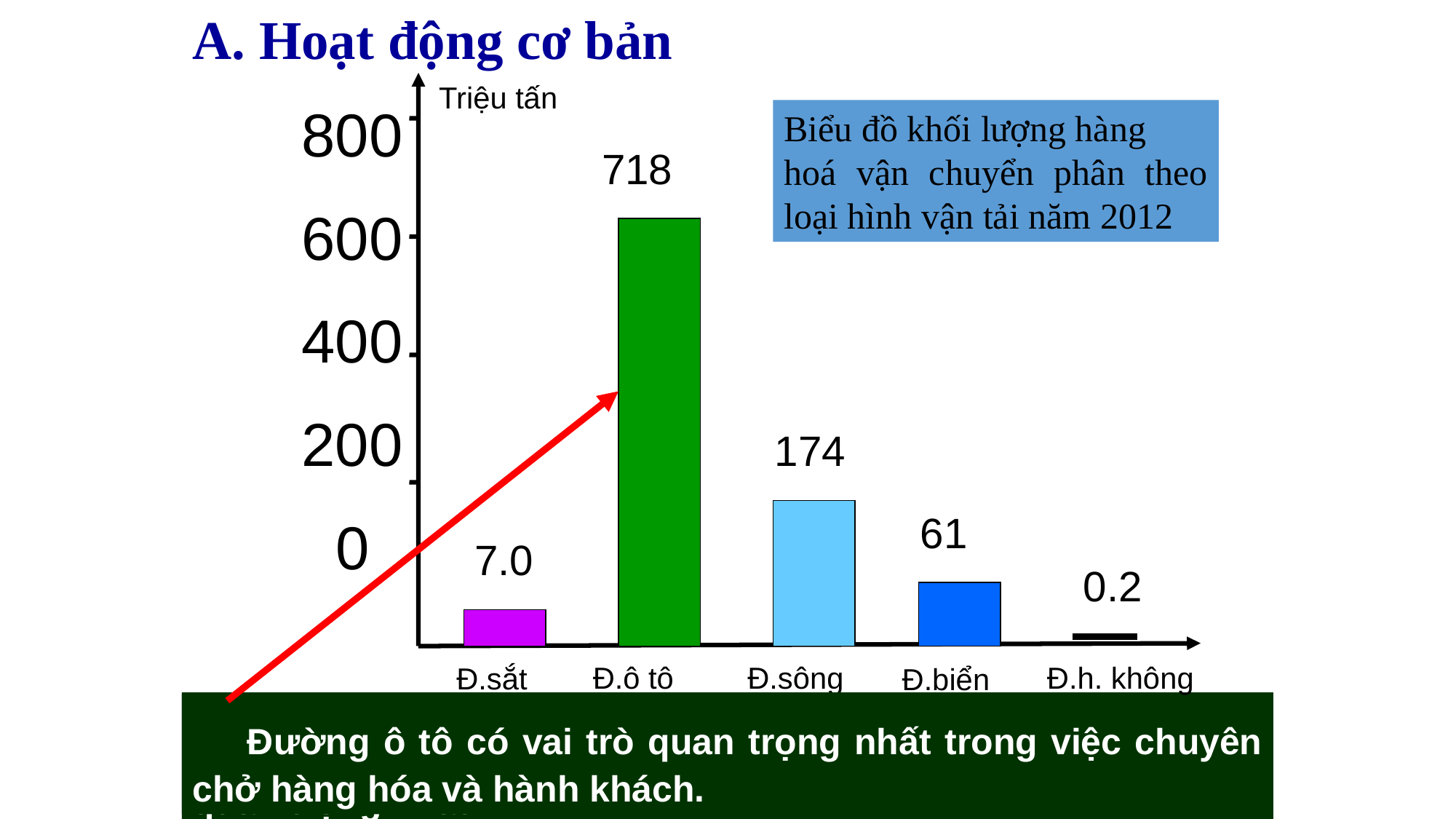

A. Hoạt động cơ bản

Triệu tấn
800
600
400
200
  0
Biểu đồ khối lượng hàng
hoá vận chuyển phân theo loại hình vận tải năm 2012

718

174

61
7.0
0.2

Đ.sắt

Đ.h. không
Đ.biển

Đ.ô tô
Đ.sông
   Quan sát hình 6, cho biết loại hình vận tải nào có vai trò quan trọng nhất?
   Đường ô tô có vai trò quan trọng nhất trong việc chuyên chở hàng hóa và hành khách.